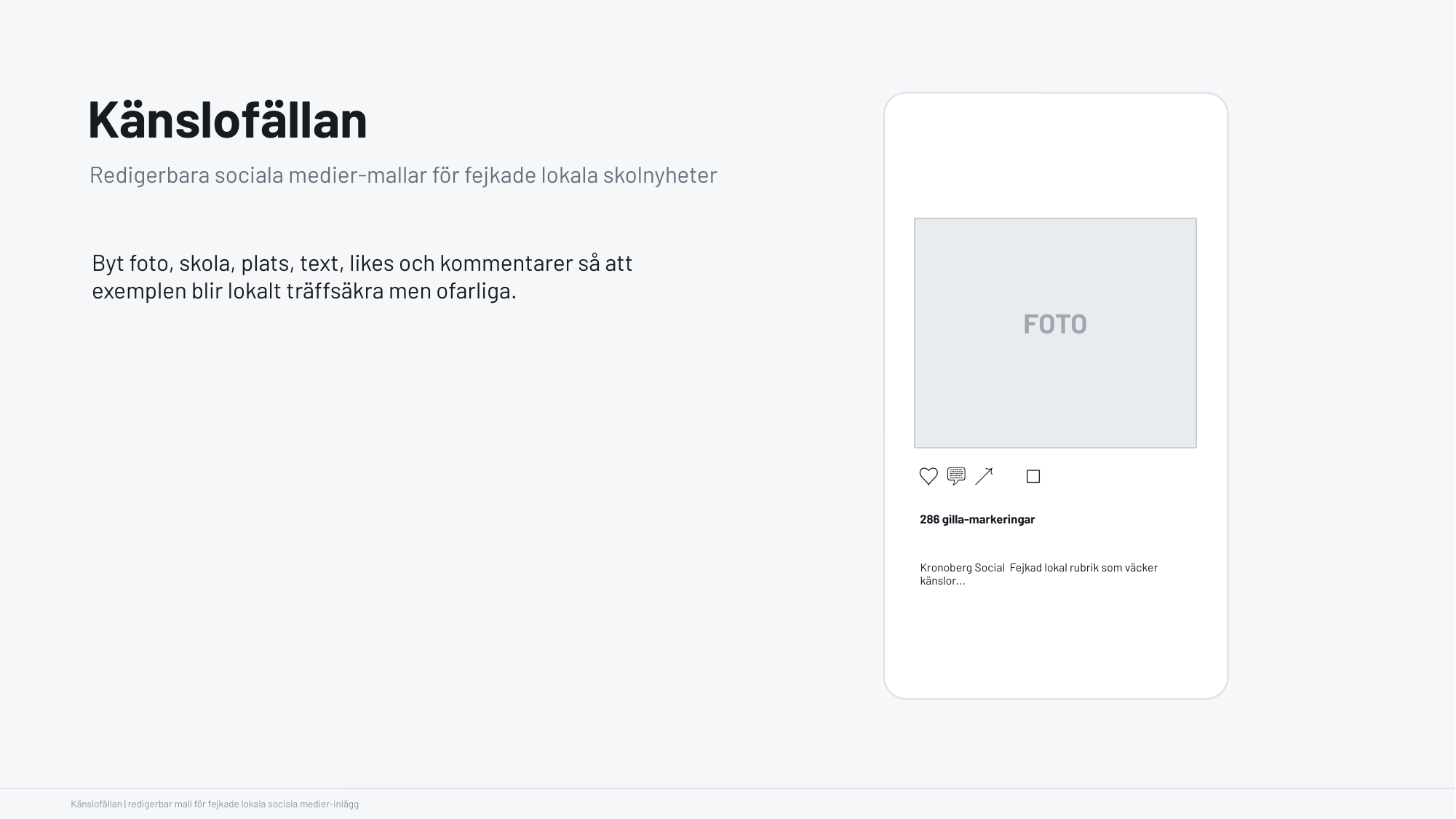

Känslofällan

Redigerbara sociala medier-mallar för fejkade lokala skolnyheter

Byt foto, skola, plats, text, likes och kommentarer så att exemplen blir lokalt träffsäkra men ofarliga.
FOTO
♡  💬  ↗        □
286 gilla-markeringar
Kronoberg Social  Fejkad lokal rubrik som väcker känslor...